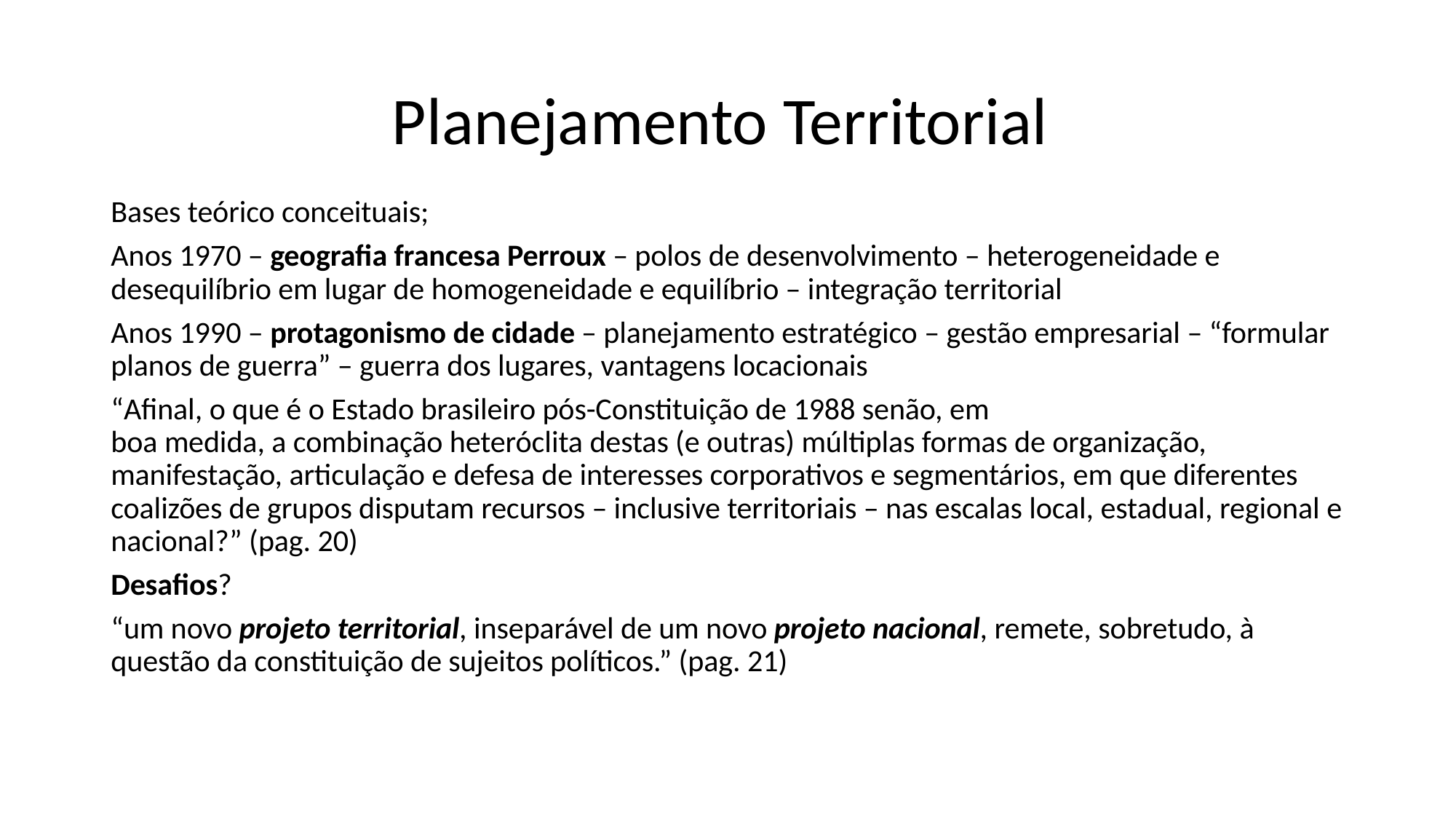

# Planejamento Territorial
Bases teórico conceituais;
Anos 1970 – geografia francesa Perroux – polos de desenvolvimento – heterogeneidade e desequilíbrio em lugar de homogeneidade e equilíbrio – integração territorial
Anos 1990 – protagonismo de cidade – planejamento estratégico – gestão empresarial – “formular planos de guerra” – guerra dos lugares, vantagens locacionais
“Afinal, o que é o Estado brasileiro pós-Constituição de 1988 senão, em
boa medida, a combinação heteróclita destas (e outras) múltiplas formas de organização, manifestação, articulação e defesa de interesses corporativos e segmentários, em que diferentes coalizões de grupos disputam recursos – inclusive territoriais – nas escalas local, estadual, regional e nacional?” (pag. 20)
Desafios?
“um novo projeto territorial, inseparável de um novo projeto nacional, remete, sobretudo, à questão da constituição de sujeitos políticos.” (pag. 21)